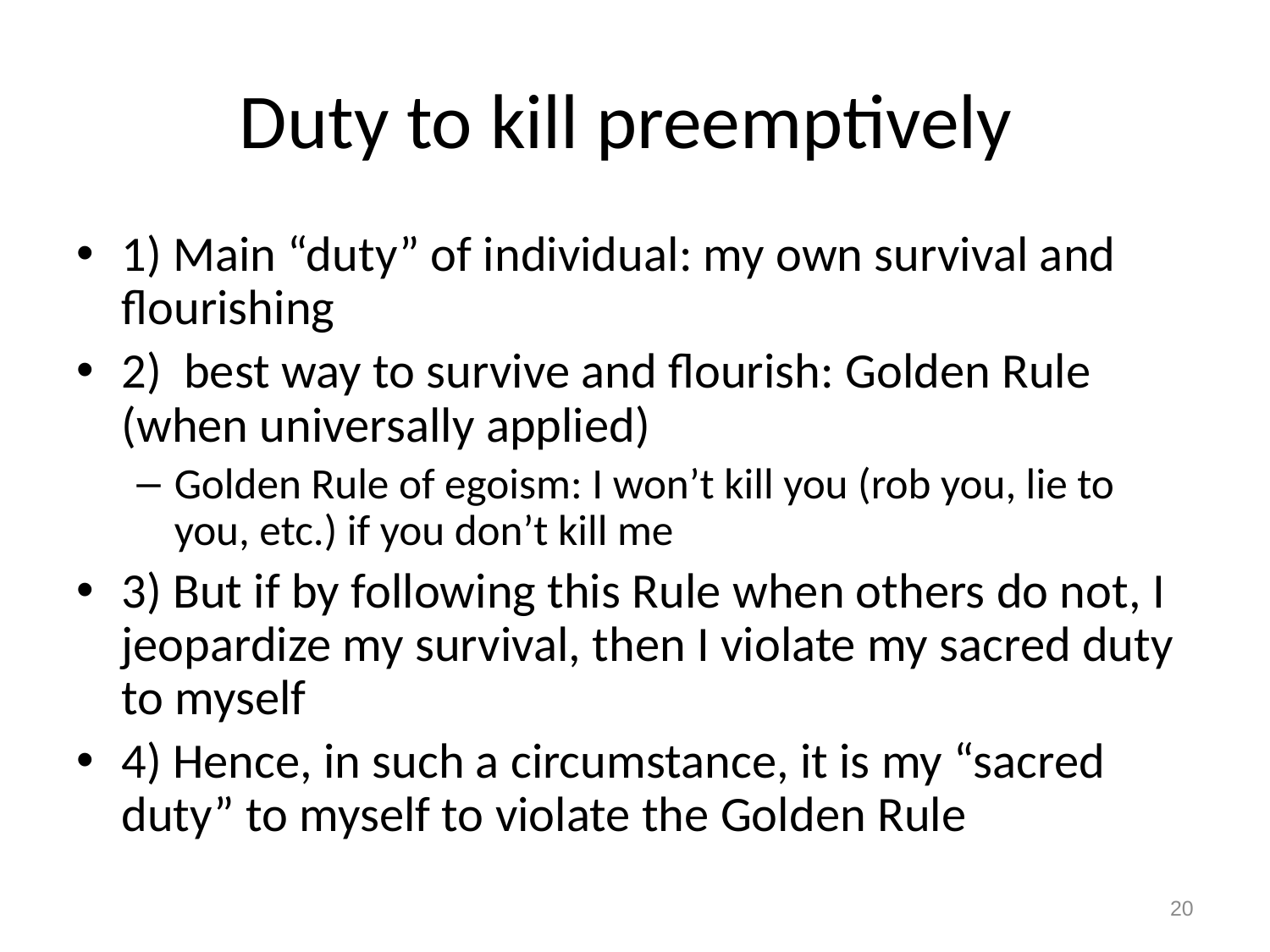

# Duty to kill preemptively
1) Main “duty” of individual: my own survival and flourishing
2)  best way to survive and flourish: Golden Rule (when universally applied)
Golden Rule of egoism: I won’t kill you (rob you, lie to you, etc.) if you don’t kill me
3) But if by following this Rule when others do not, I jeopardize my survival, then I violate my sacred duty to myself
4) Hence, in such a circumstance, it is my “sacred duty” to myself to violate the Golden Rule
20